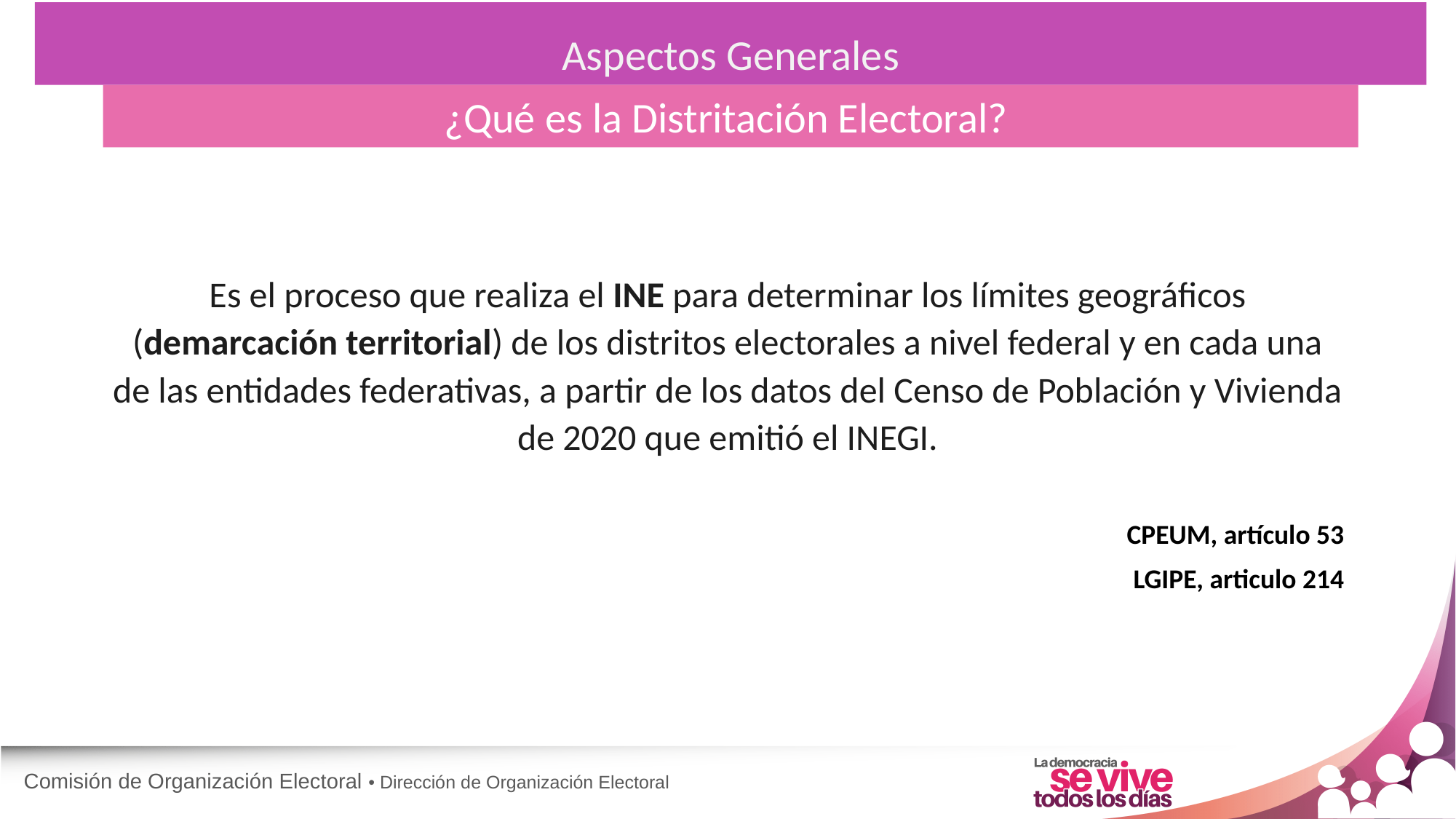

Aspectos Generales
¿Qué es la Distritación Electoral?

Es el proceso que realiza el INE para determinar los límites geográficos (demarcación territorial) de los distritos electorales a nivel federal y en cada una de las entidades federativas, a partir de los datos del Censo de Población y Vivienda de 2020 que emitió el INEGI.

CPEUM, artículo 53
LGIPE, articulo 214
Comisión de Organización Electoral • Dirección de Organización Electoral